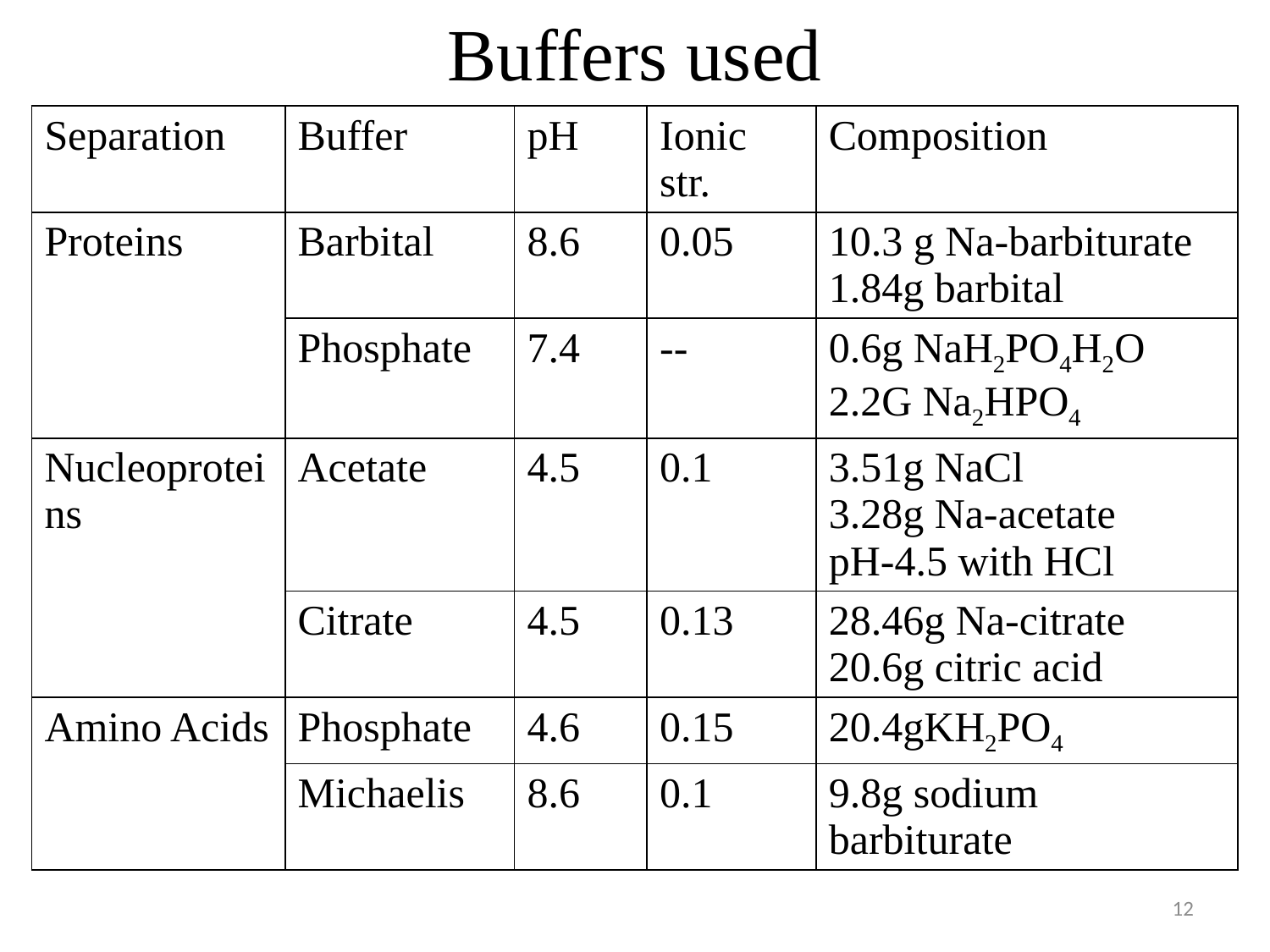

# Buffers used
| Separation | Buffer | pH | Ionic str. | Composition |
| --- | --- | --- | --- | --- |
| Proteins | Barbital | 8.6 | 0.05 | 10.3 g Na-barbiturate 1.84g barbital |
|  | Phosphate | 7.4 | -- | 0.6g NaH2PO4H2O 2.2G Na2HPO4 |
| Nucleoproteins | Acetate | 4.5 | 0.1 | 3.51g NaCl 3.28g Na-acetate pH-4.5 with HCl |
|  | Citrate | 4.5 | 0.13 | 28.46g Na-citrate 20.6g citric acid |
| Amino Acids | Phosphate | 4.6 | 0.15 | 20.4gKH2PO4 |
|  | Michaelis | 8.6 | 0.1 | 9.8g sodium barbiturate |
12